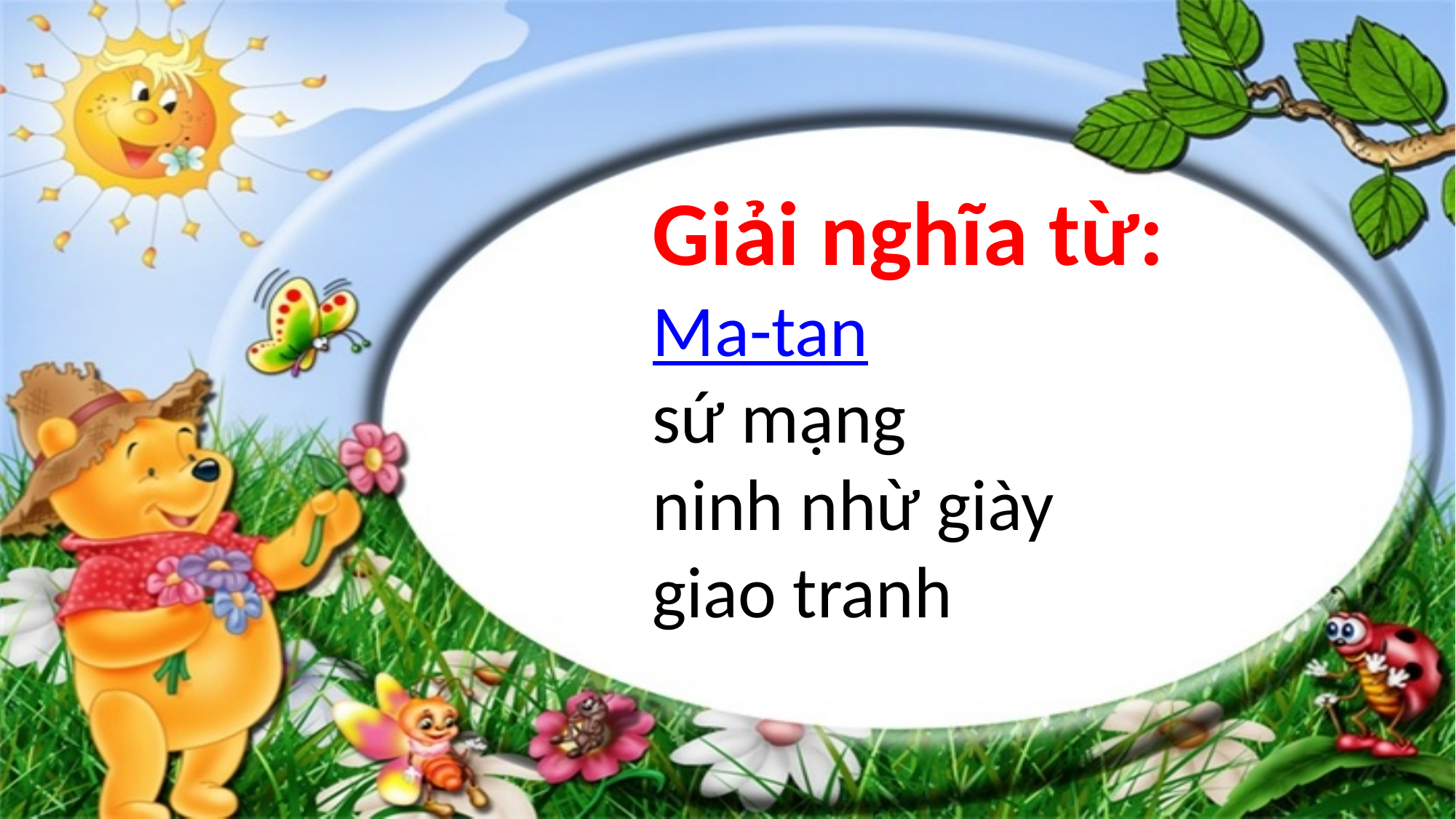

Giải nghĩa từ:
Ma-tan
sứ mạng
ninh nhừ giày
giao tranh